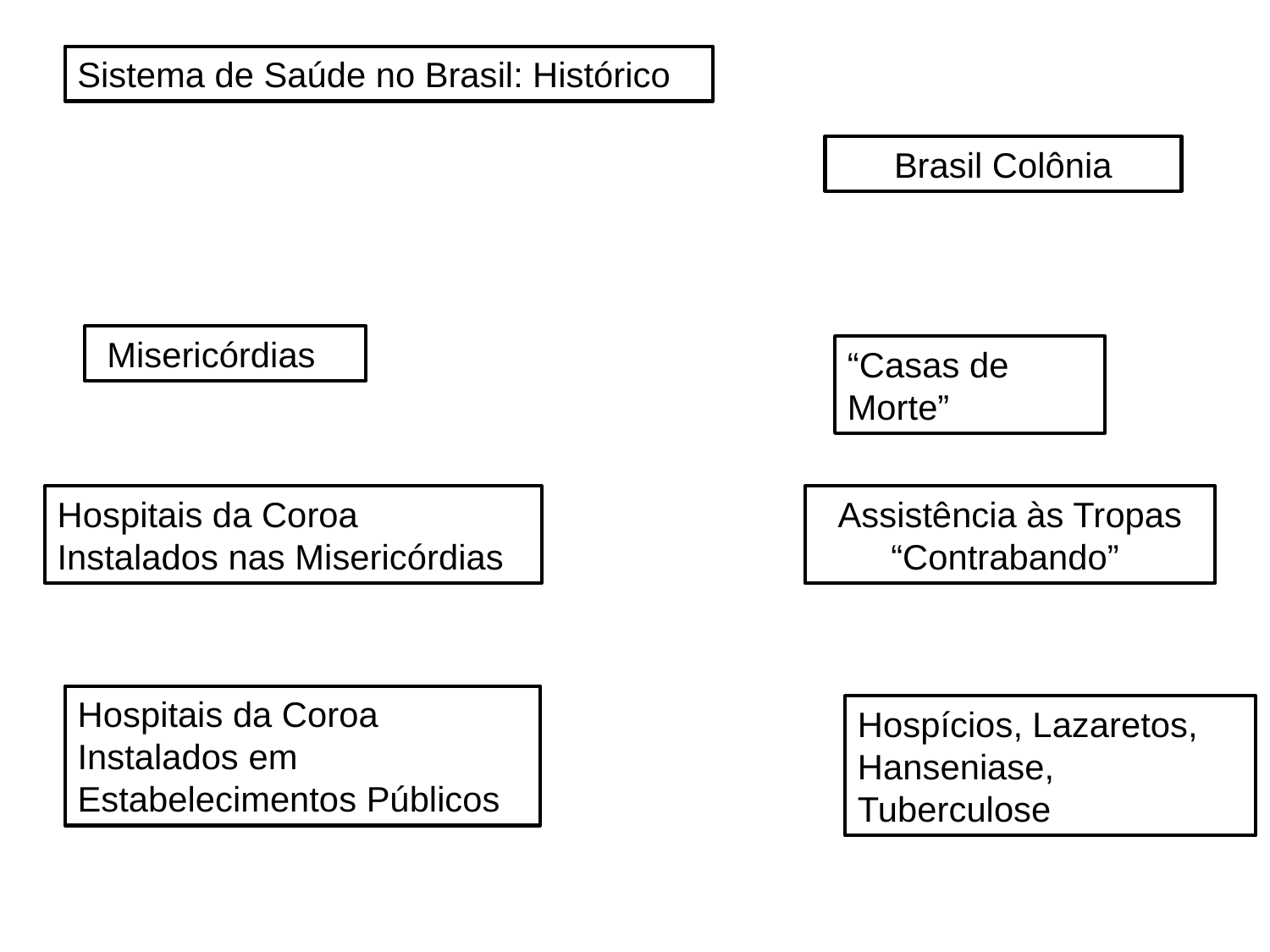

Sistema de Saúde no Brasil: Histórico
Brasil Colônia
 Misericórdias
“Casas de Morte”
Hospitais da Coroa Instalados nas Misericórdias
Assistência às Tropas “Contrabando”
Hospitais da Coroa  Instalados em Estabelecimentos Públicos
Hospícios, Lazaretos, Hanseniase, Tuberculose